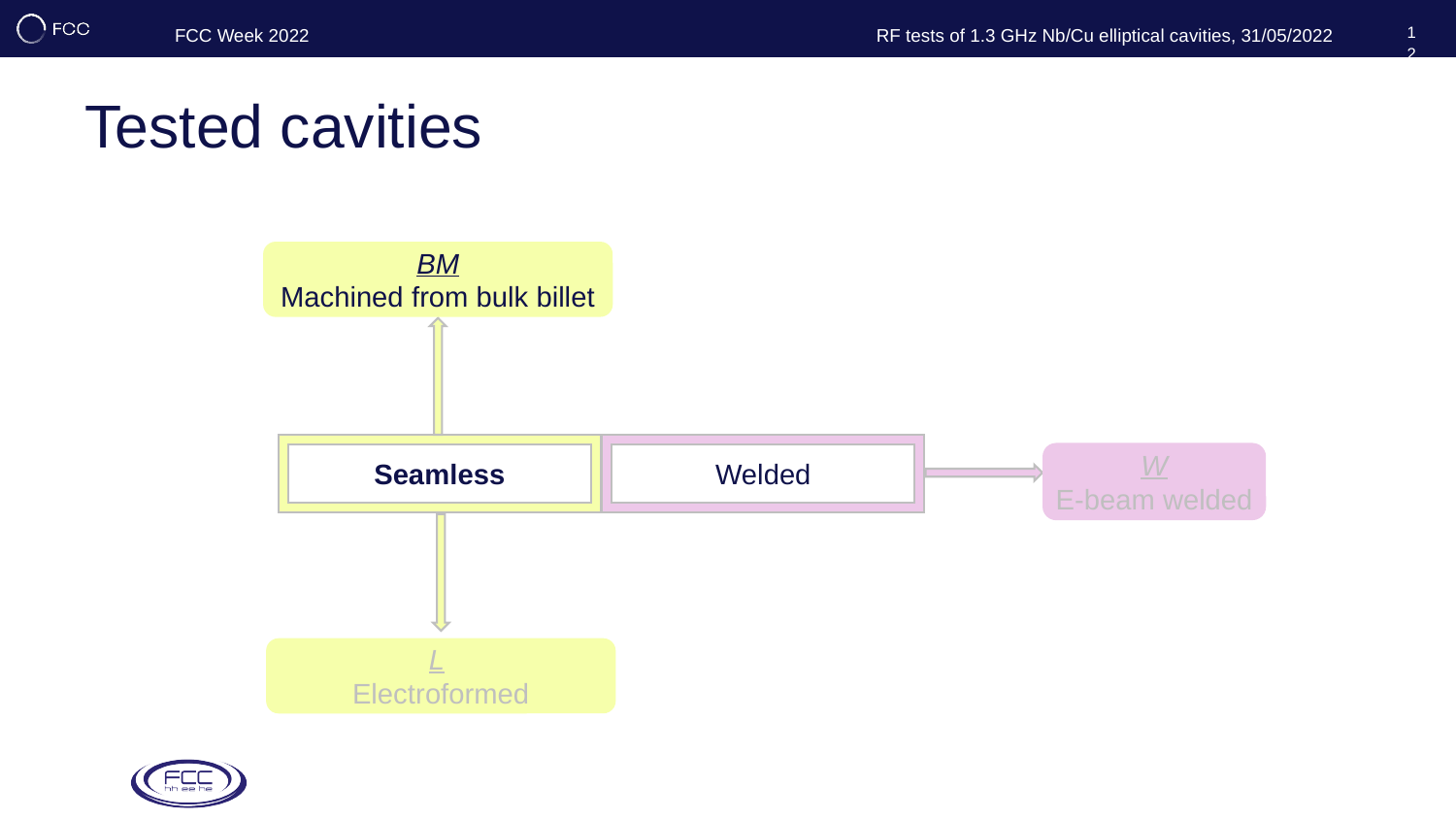

31/05/2022
RF tests of 1.3 GHz Nb/Cu elliptical cavities
12
# Tested cavities
BM
Machined from bulk billet

Seamless
Welded
W
E-beam welded

L
Electroformed